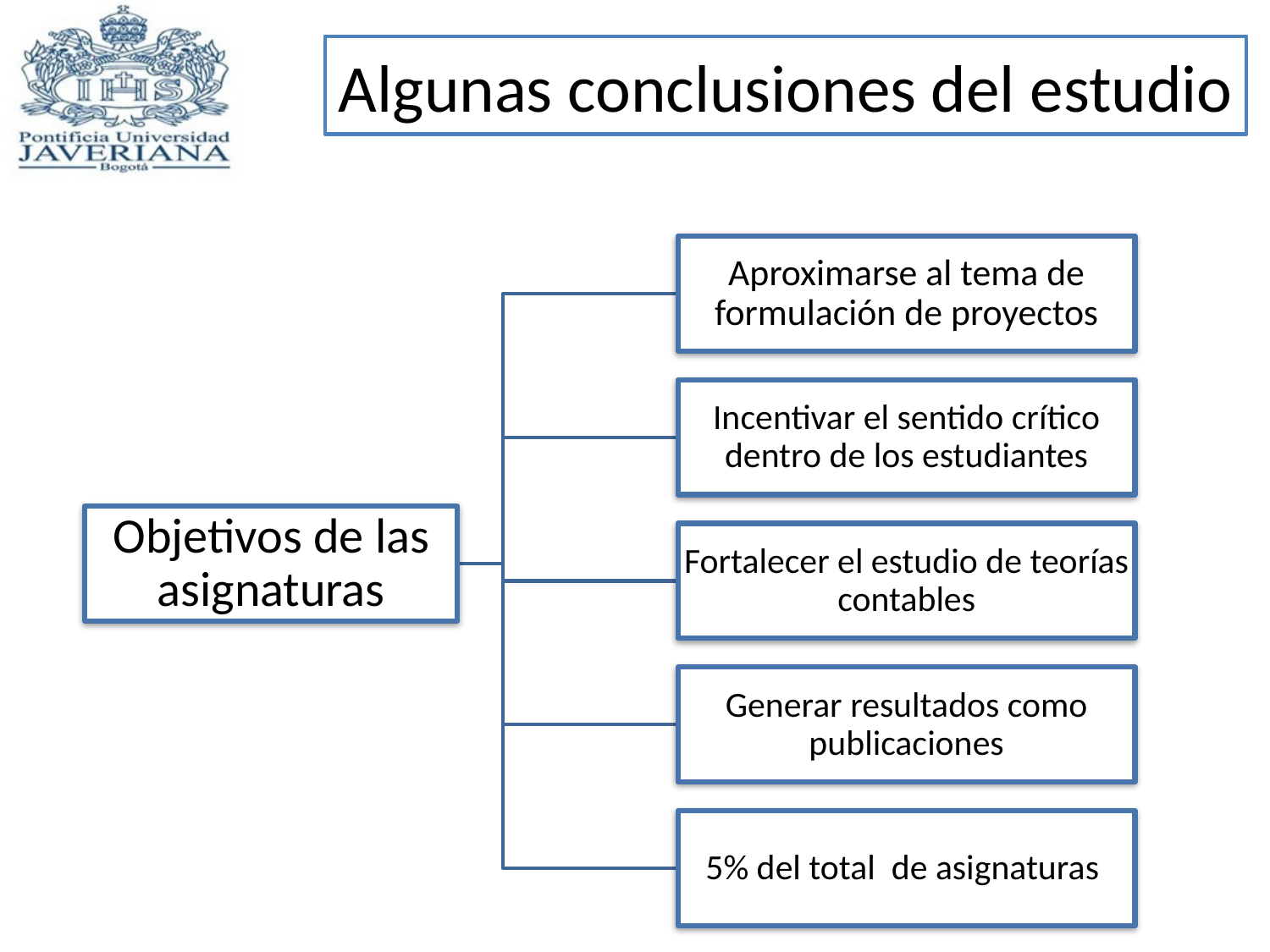

# Algunas conclusiones del estudio

Objetivos de las asignaturas
Aproximarse al tema de formulación de proyectos
Incentivar el sentido crítico dentro de los estudiantes
Fortalecer el estudio de teorías contables
Generar resultados como publicaciones
5% del total  de asignaturas